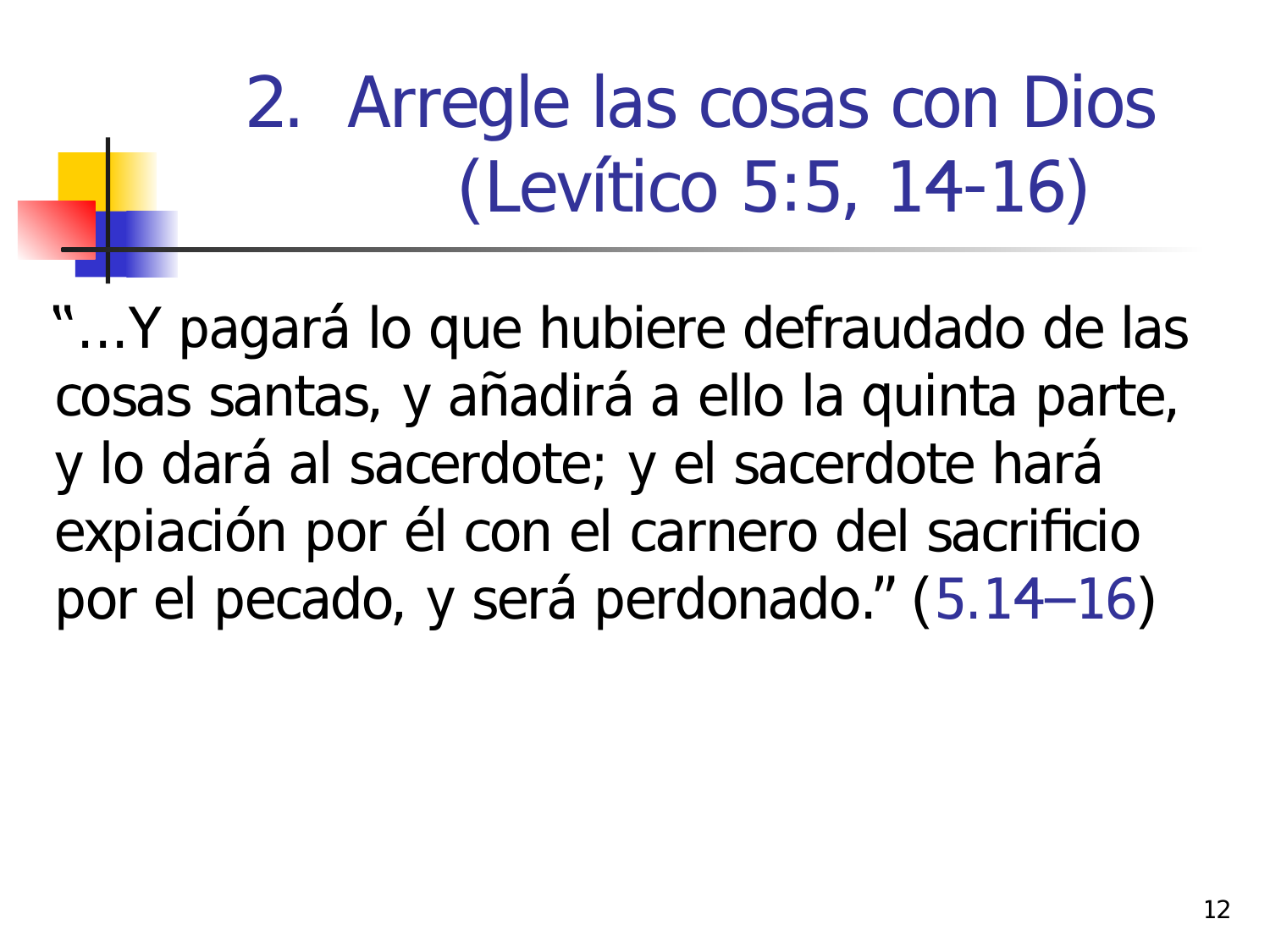

Arregle las cosas con Dios      (Levítico 5:5, 14-16)
“...Y pagará lo que hubiere defraudado de las cosas santas, y añadirá a ello la quinta parte, y lo dará al sacerdote; y el sacerdote hará expiación por él con el carnero del sacrificio por el pecado, y será perdonado.” (5.14–16)

12